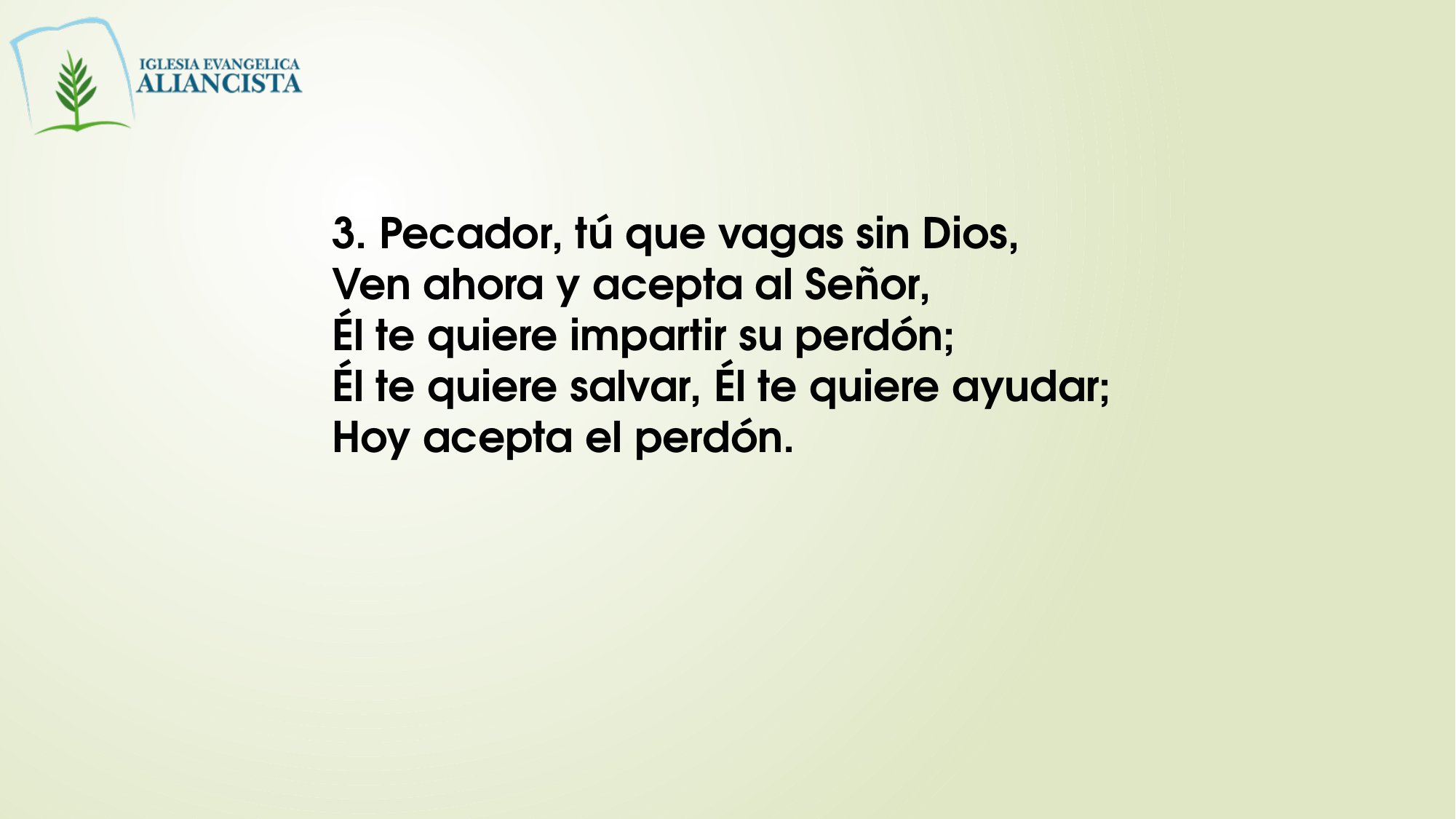

3. Pecador, tú que vagas sin Dios,
Ven ahora y acepta al Señor,
Él te quiere impartir su perdón;
Él te quiere salvar, Él te quiere ayudar;
Hoy acepta el perdón.